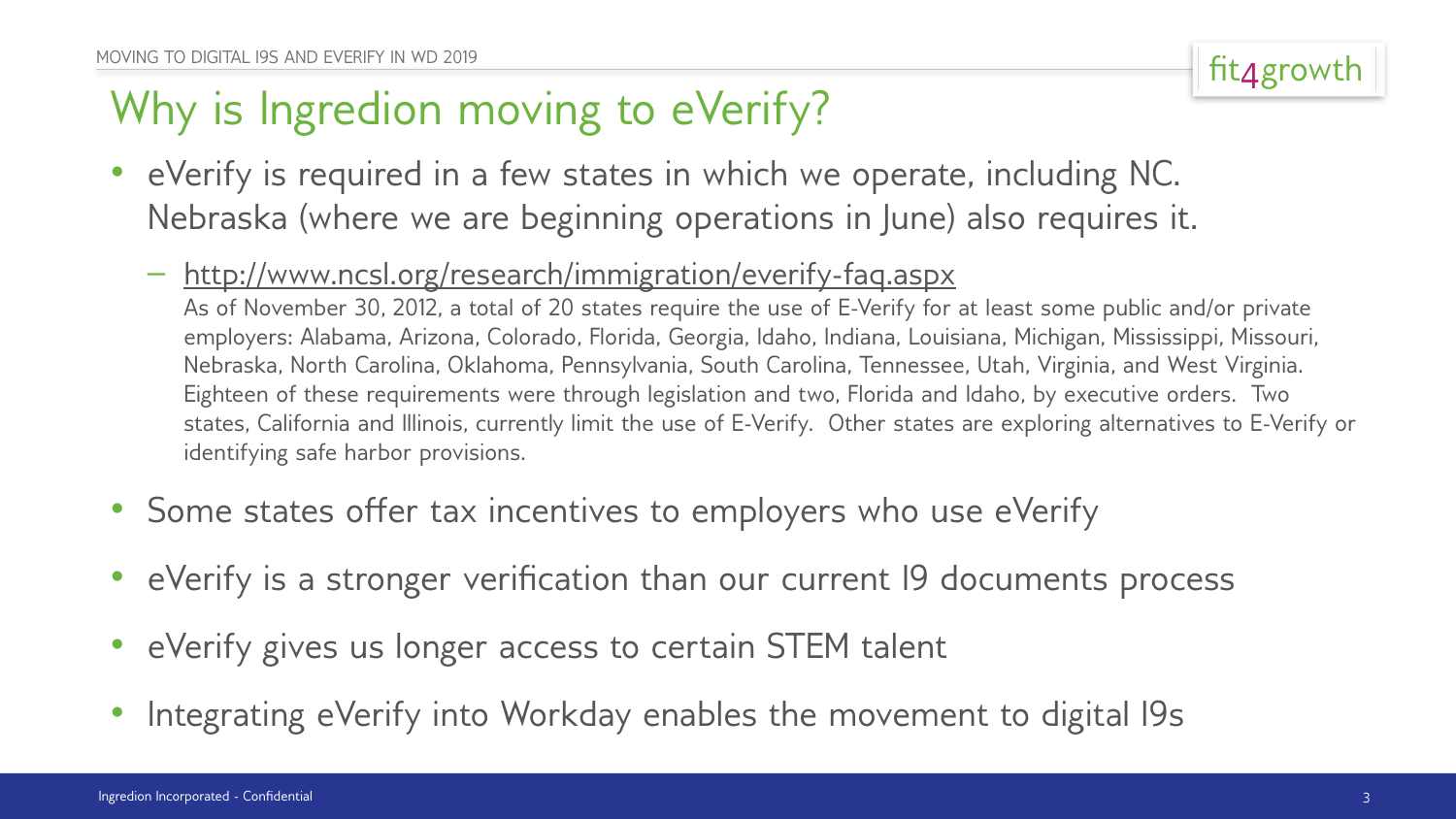

# Why is Ingredion moving to eVerify?
eVerify is required in a few states in which we operate, including NC. 
Nebraska (where we are beginning operations in June) also requires it.
http://www.ncsl.org/research/immigration/everify-faq.aspx
As of November 30, 2012, a total of 20 states require the use of E-Verify for at least some public and/or private employers: Alabama, Arizona, Colorado, Florida, Georgia, Idaho, Indiana, Louisiana, Michigan, Mississippi, Missouri, Nebraska, North Carolina, Oklahoma, Pennsylvania, South Carolina, Tennessee, Utah, Virginia, and West Virginia.  Eighteen of these requirements were through legislation and two, Florida and Idaho, by executive orders.  Two states, California and Illinois, currently limit the use of E-Verify.  Other states are exploring alternatives to E-Verify or identifying safe harbor provisions.
Some states offer tax incentives to employers who use eVerify
eVerify is a stronger verification than our current I9 documents process
eVerify gives us longer access to certain STEM talent
Integrating eVerify into Workday enables the movement to digital I9s
3